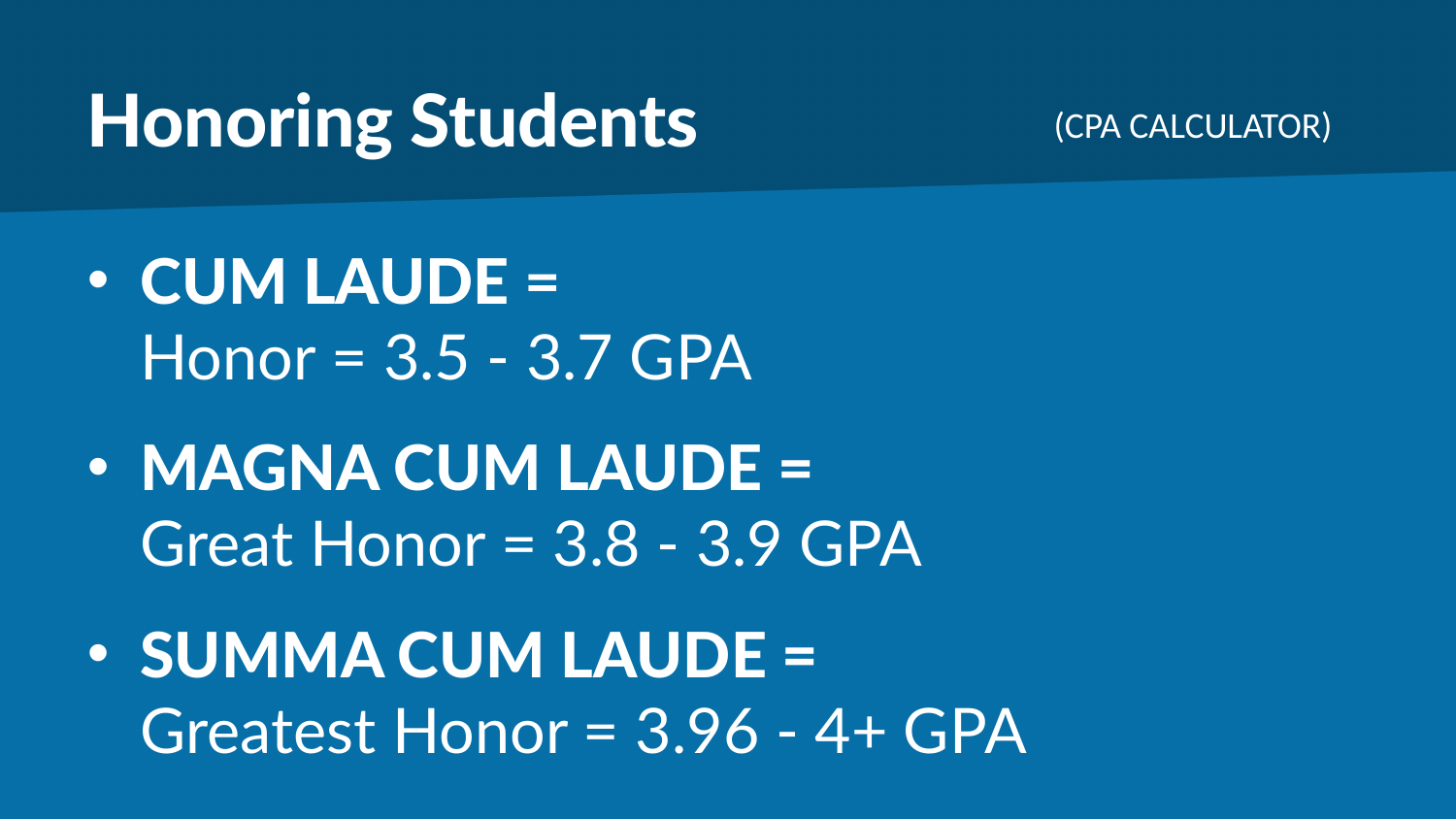

# Honoring Students
(CPA CALCULATOR)
CUM LAUDE =
Honor = 3.5 - 3.7 GPA
MAGNA CUM LAUDE =
Great Honor = 3.8 - 3.9 GPA
SUMMA CUM LAUDE =
Greatest Honor = 3.96 - 4+ GPA